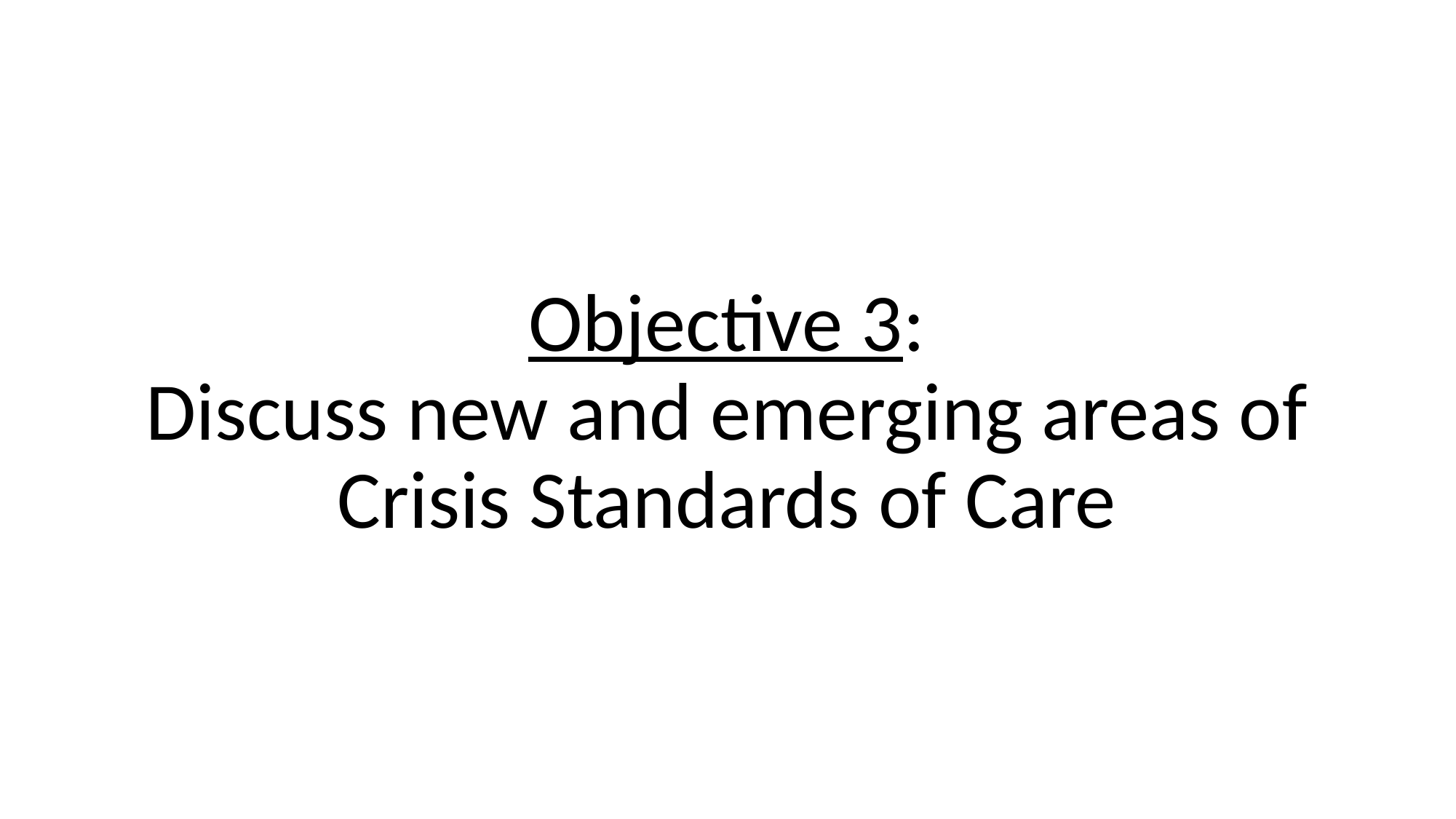

# Objective 3: Discuss new and emerging areas of Crisis Standards of Care